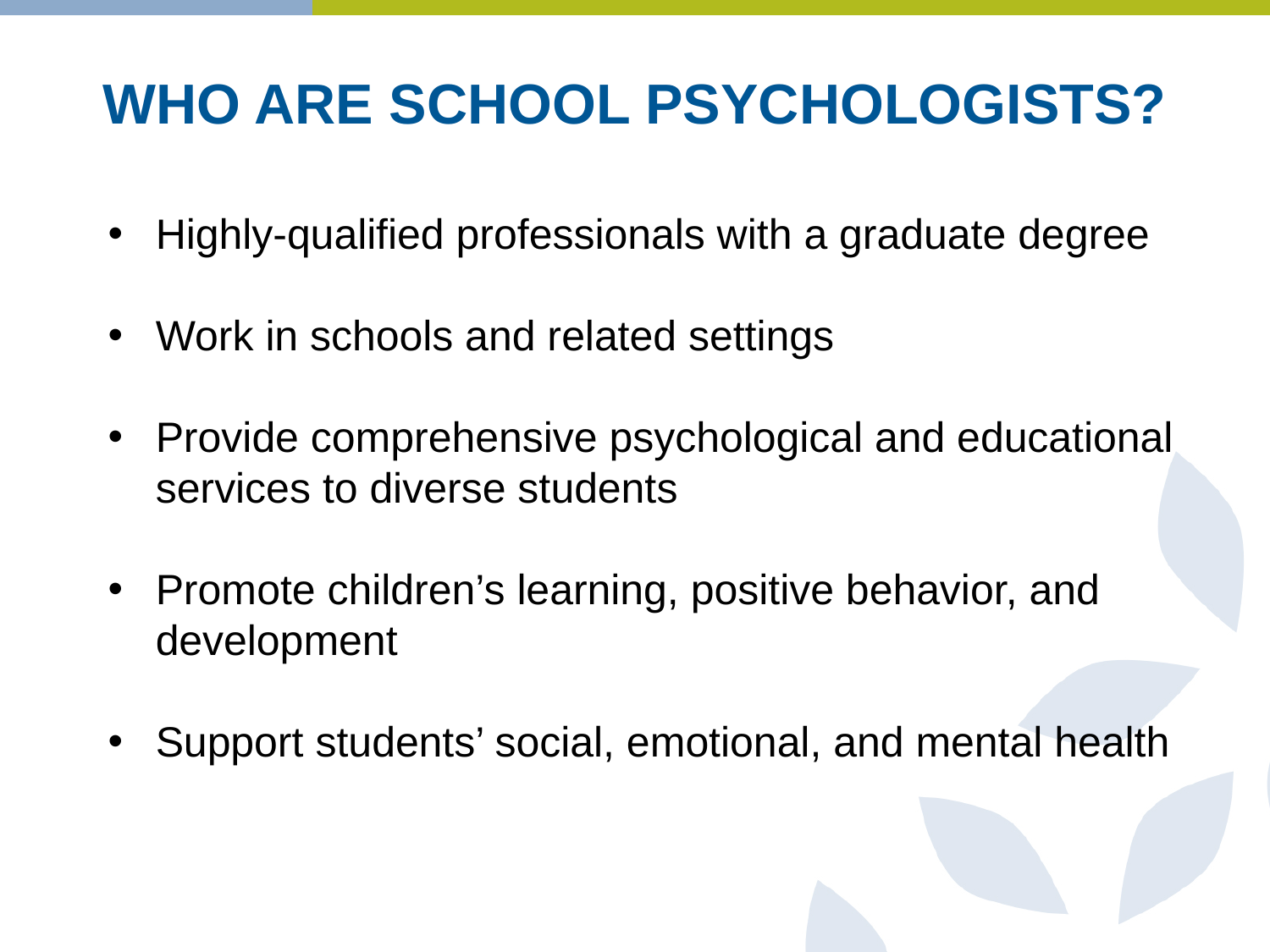

# WHO ARE SCHOOL PSYCHOLOGISTS?
Highly-qualified professionals with a graduate degree

Work in schools and related settings

Provide comprehensive psychological and educational services to diverse students

Promote children’s learning, positive behavior, and development

Support students’ social, emotional, and mental health